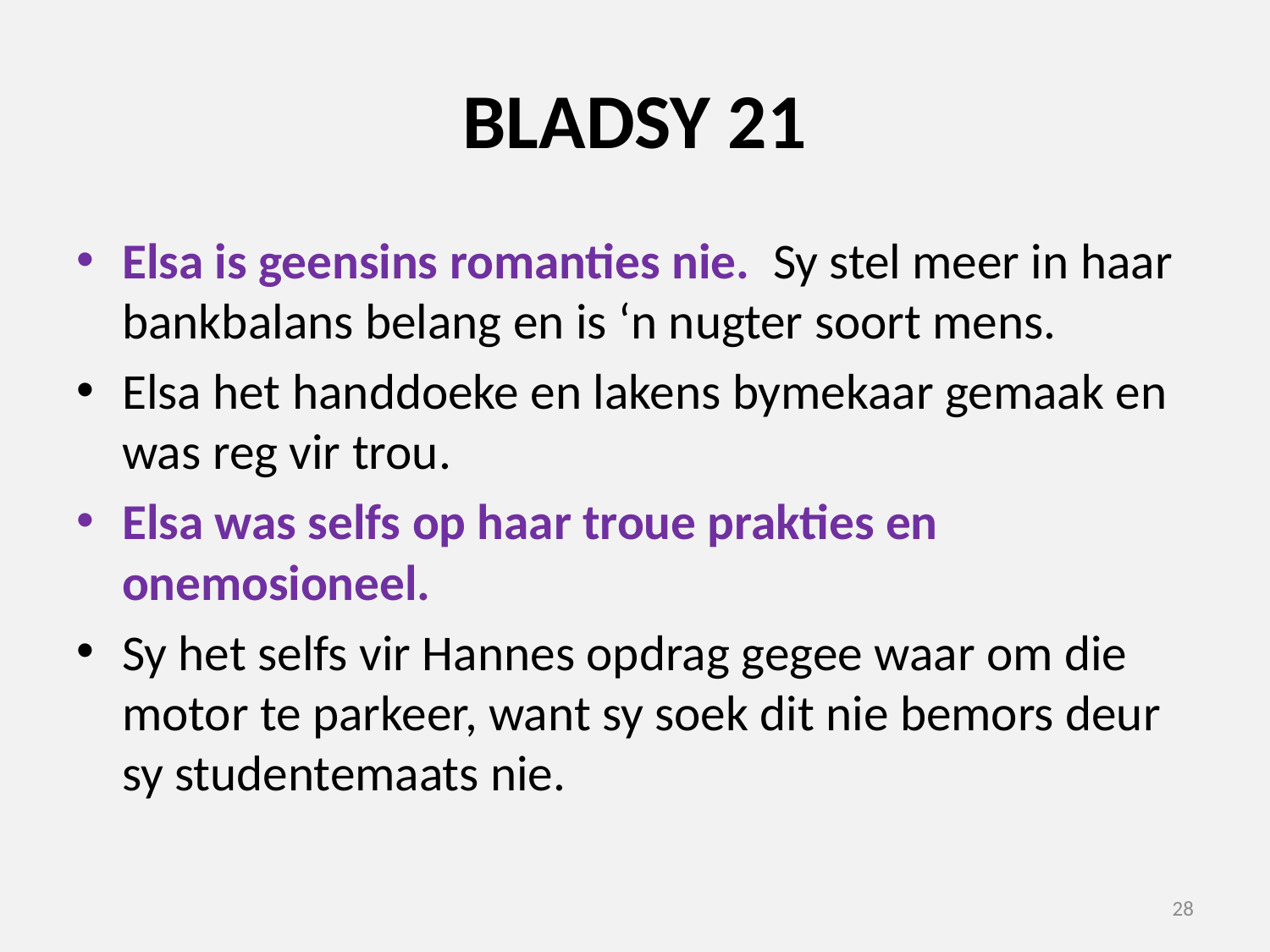

# BLADSY 21
Elsa is geensins romanties nie.  Sy stel meer in haar bankbalans belang en is ‘n nugter soort mens.
Elsa het handdoeke en lakens bymekaar gemaak en was reg vir trou.
Elsa was selfs op haar troue prakties en onemosioneel.
Sy het selfs vir Hannes opdrag gegee waar om die motor te parkeer, want sy soek dit nie bemors deur sy studentemaats nie.
28